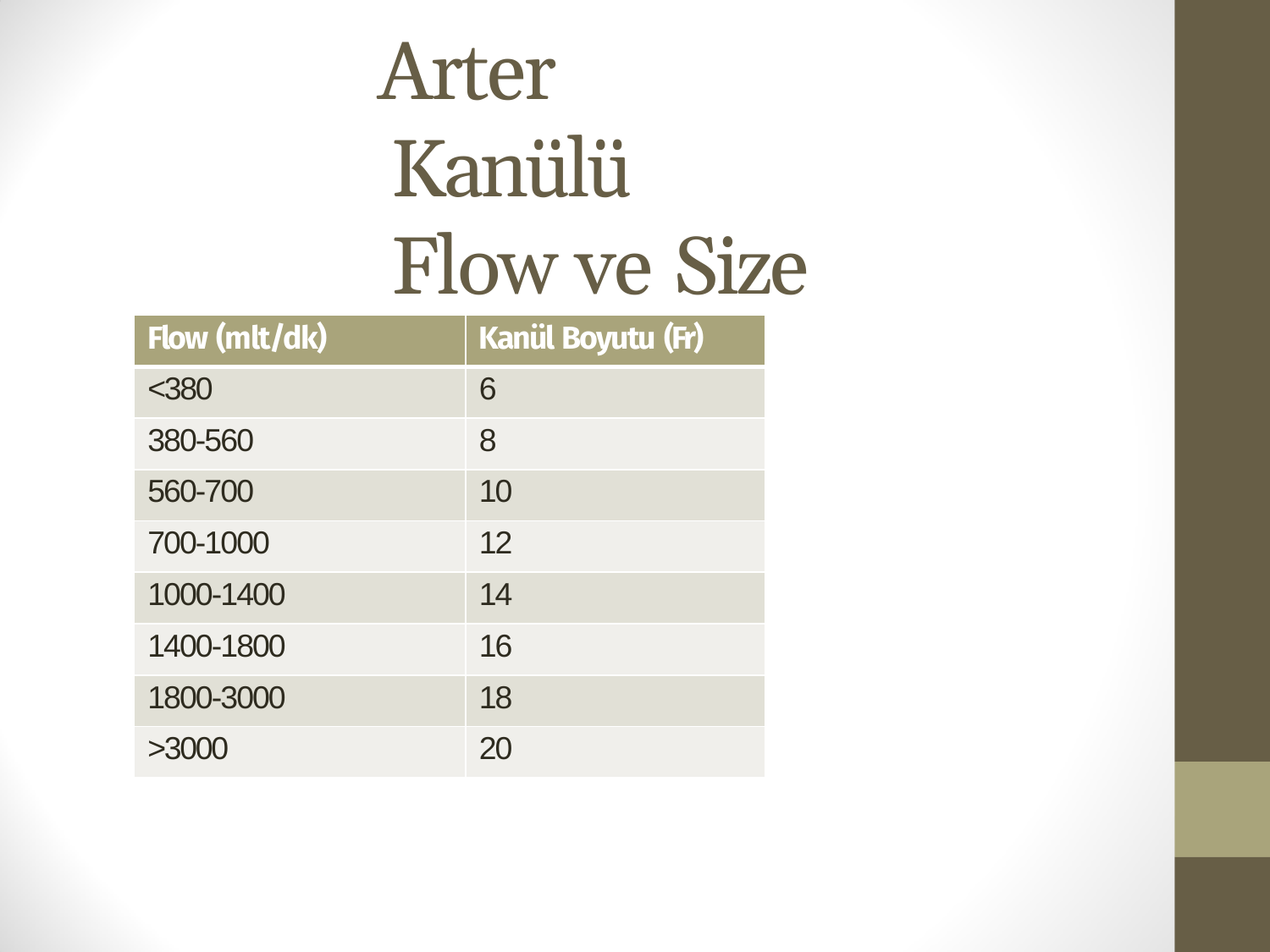

# Arter Kanülü  Flow ve Size
| Flow (mlt/dk) | Kanül Boyutu (Fr) |
| --- | --- |
| <380 | 6 |
| 380-560 | 8 |
| 560-700 | 10 |
| 700-1000 | 12 |
| 1000-1400 | 14 |
| 1400-1800 | 16 |
| 1800-3000 | 18 |
| >3000 | 20 |